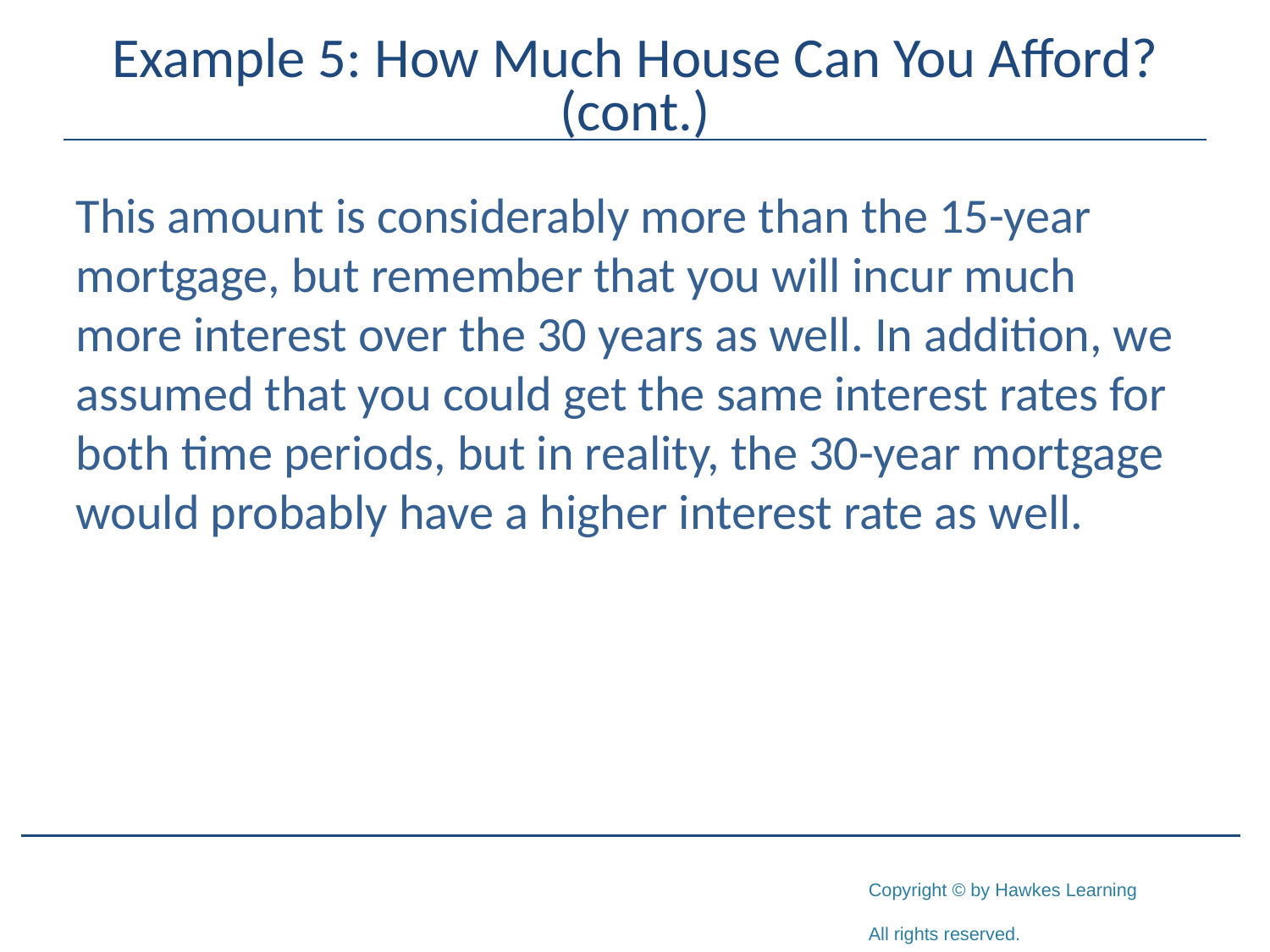

# Example 5: How Much House Can You Afford? (cont.)
This amount is considerably more than the 15-year mortgage, but remember that you will incur much more interest over the 30 years as well. In addition, we assumed that you could get the same interest rates for both time periods, but in reality, the 30-year mortgage would probably have a higher interest rate as well.